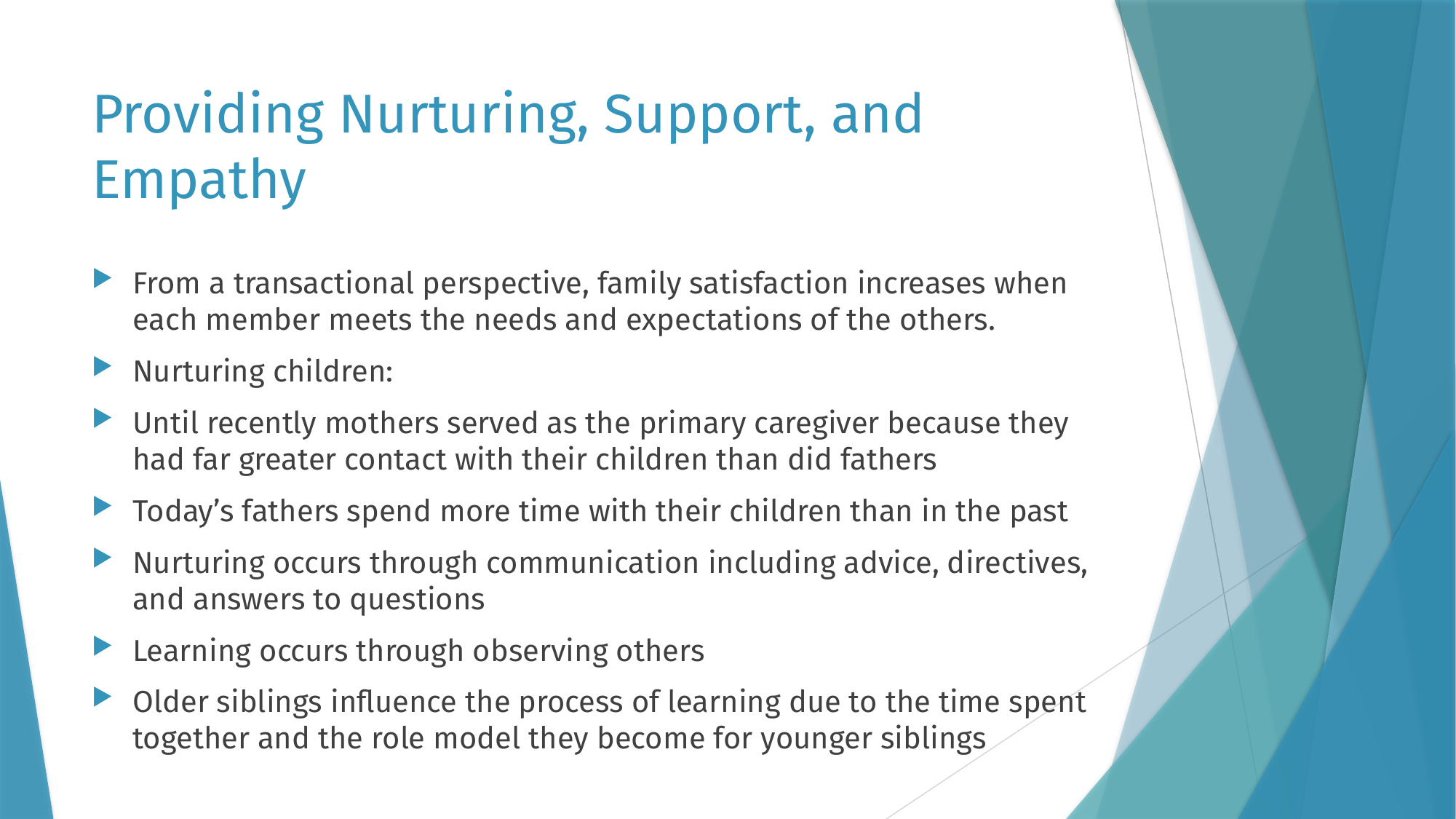

# Providing Nurturing, Support, and Empathy
From a transactional perspective, family satisfaction increases when each member meets the needs and expectations of the others.
Nurturing children:
Until recently mothers served as the primary caregiver because they had far greater contact with their children than did fathers
Today’s fathers spend more time with their children than in the past
Nurturing occurs through communication including advice, directives, and answers to questions
Learning occurs through observing others
Older siblings influence the process of learning due to the time spent together and the role model they become for younger siblings